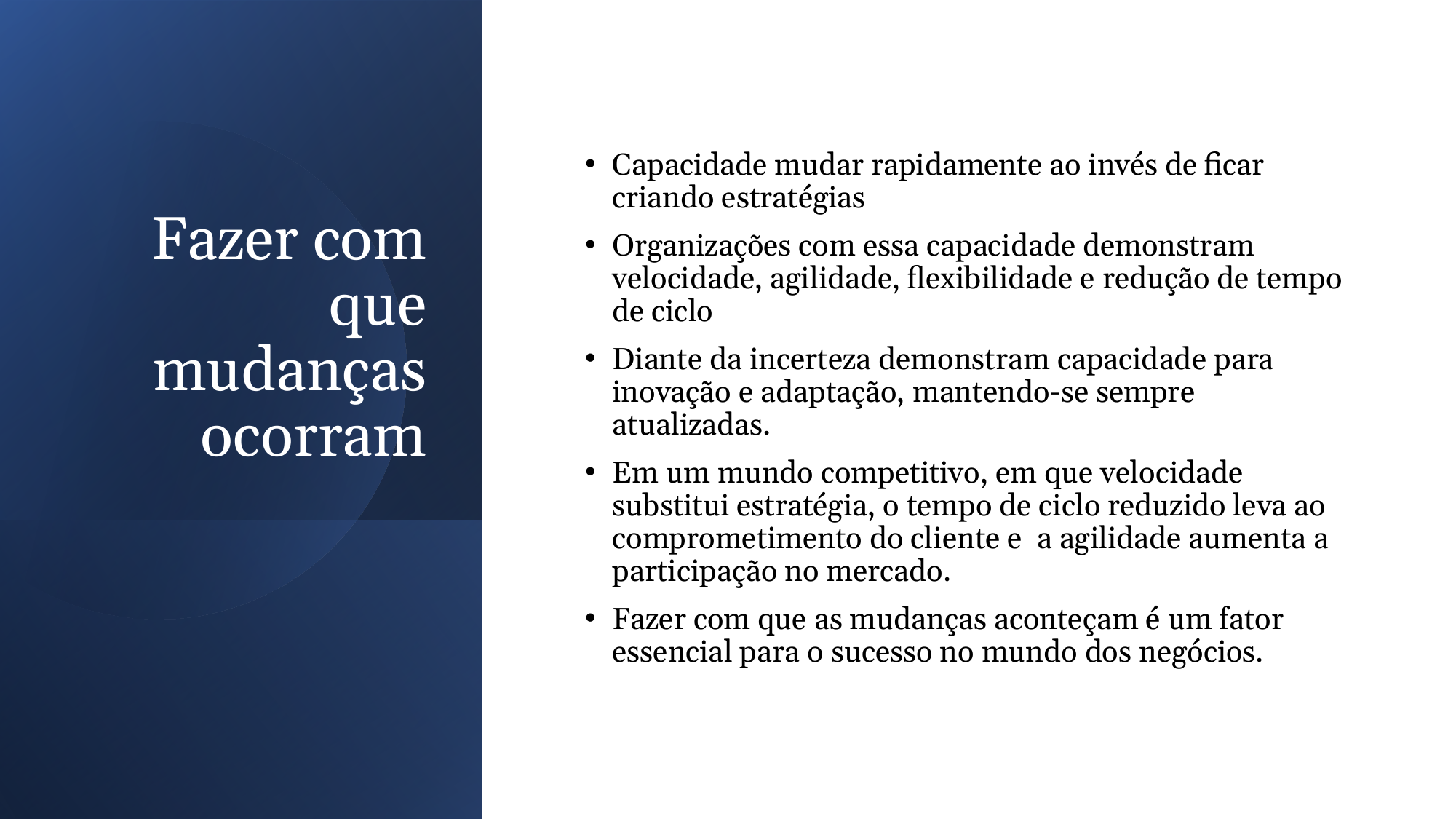

# Fazer com que mudanças ocorram
Capacidade mudar rapidamente ao invés de ficar criando estratégias
Organizações com essa capacidade demonstram velocidade, agilidade, flexibilidade e redução de tempo de ciclo
Diante da incerteza demonstram capacidade para inovação e adaptação, mantendo-se sempre atualizadas.
Em um mundo competitivo, em que velocidade substitui estratégia, o tempo de ciclo reduzido leva ao comprometimento do cliente e  a agilidade aumenta a participação no mercado.
Fazer com que as mudanças aconteçam é um fator essencial para o sucesso no mundo dos negócios.